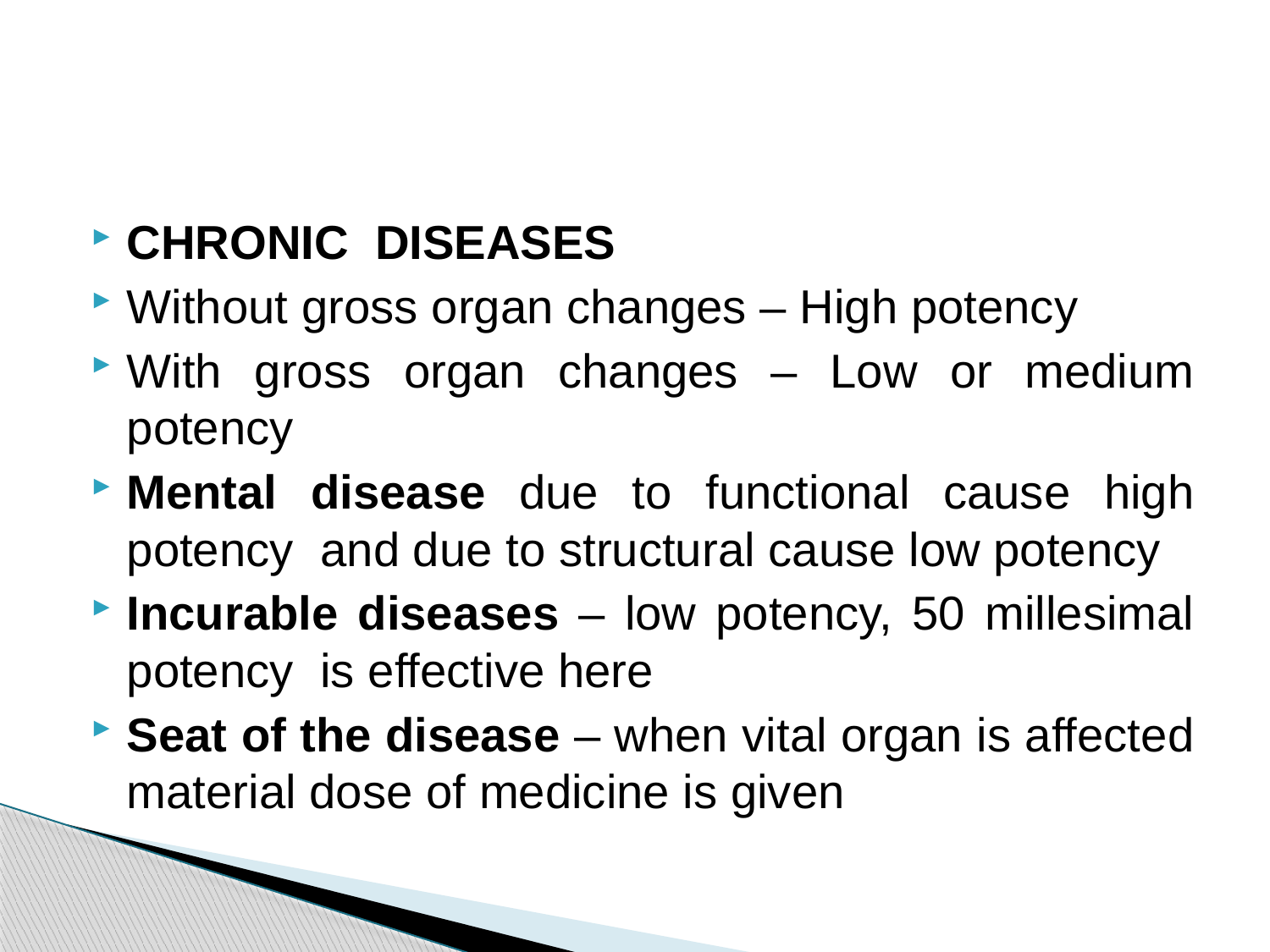

#
CHRONIC  DISEASES
Without gross organ changes – High potency
With gross organ changes – Low or medium potency
Mental disease due to functional cause high potency  and due to structural cause low potency
Incurable diseases – low potency, 50 millesimal potency  is effective here
Seat of the disease – when vital organ is affected material dose of medicine is given